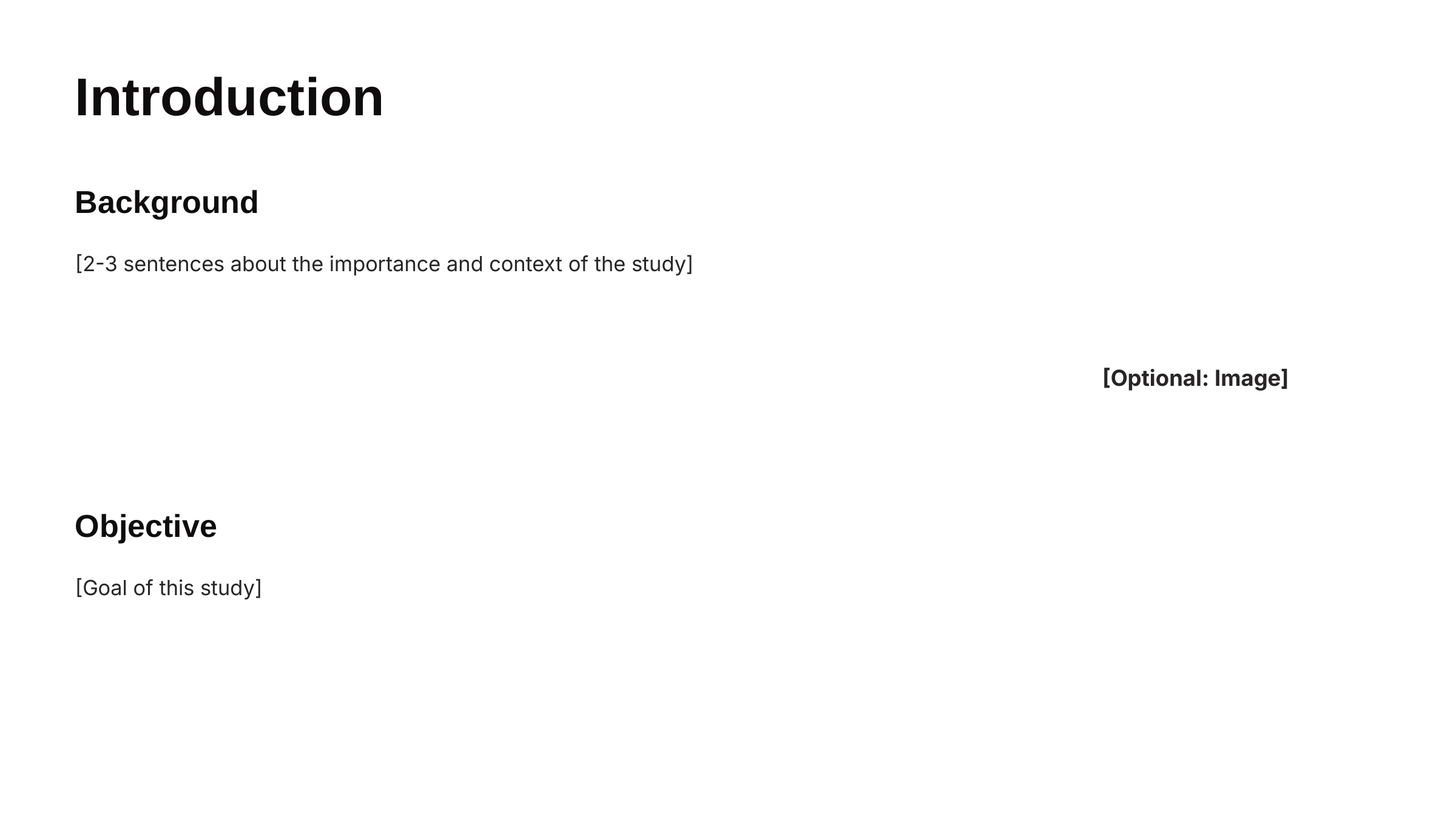

Introduction
Background
[2-3 sentences about the importance and context of the study]
[Optional: Image]
Objective
[Goal of this study]